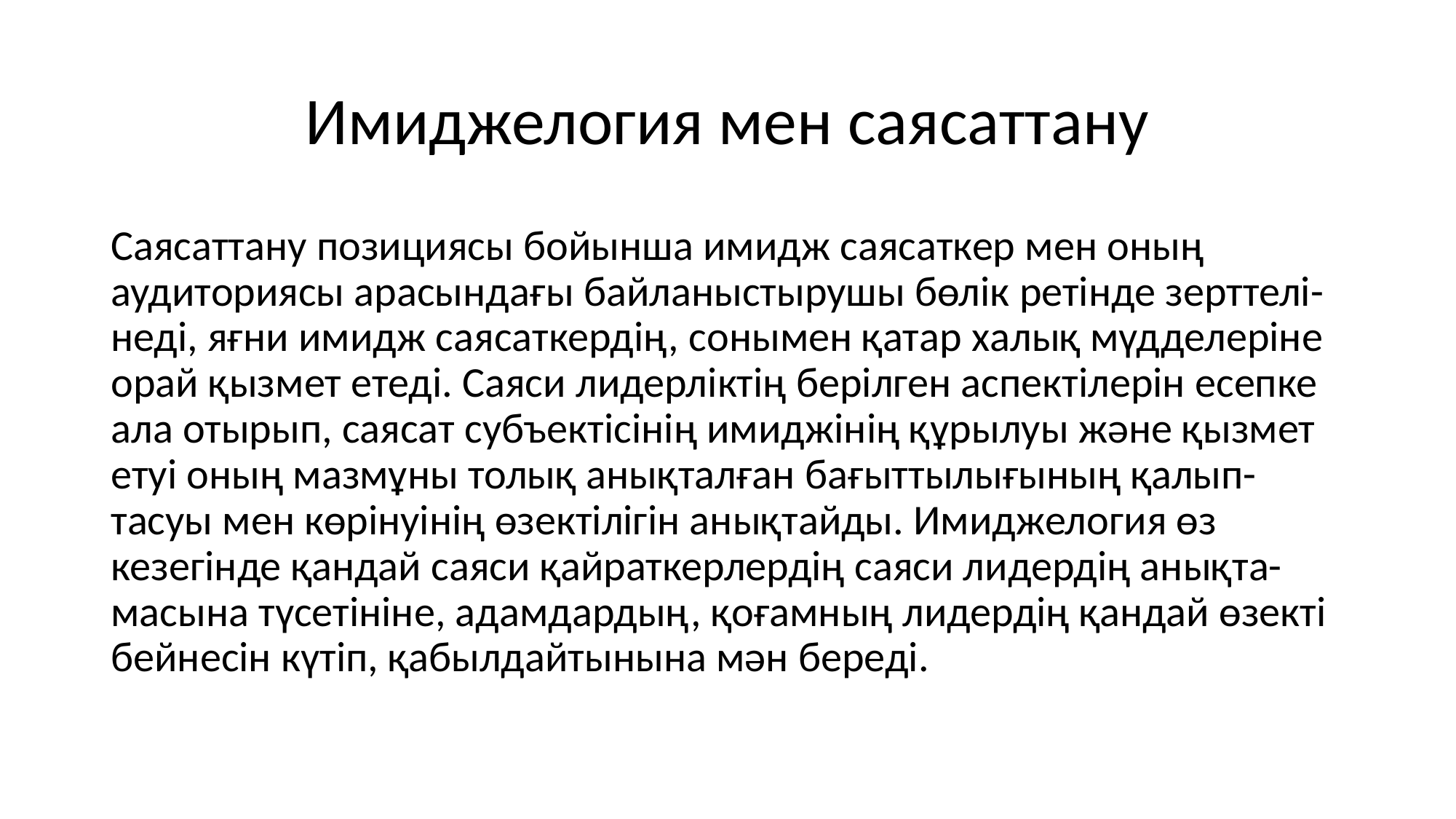

# Имиджелогия мен саясаттану
Саясаттану позициясы бойынша имидж саясаткер мен оның аудиториясы арасындағы байланыстырушы бөлік ретінде зерттелі- неді, яғни имидж саясаткердің, сонымен қатар халық мүдделеріне орай қызмет етеді. Саяси лидерліктің берілген аспектілерін есепке ала отырып, саясат субъектісінің имиджінің құрылуы жəне қызмет етуі оның мазмұны толық анықталған бағыттылығының қалып- тасуы мен көрінуінің өзектілігін анықтайды. Имиджелогия өз кезегінде қандай саяси қайраткерлердің саяси лидердің анықта- масына түсетініне, адамдардың, қоғамның лидердің қандай өзекті бейнесін күтіп, қабылдайтынына мəн береді.